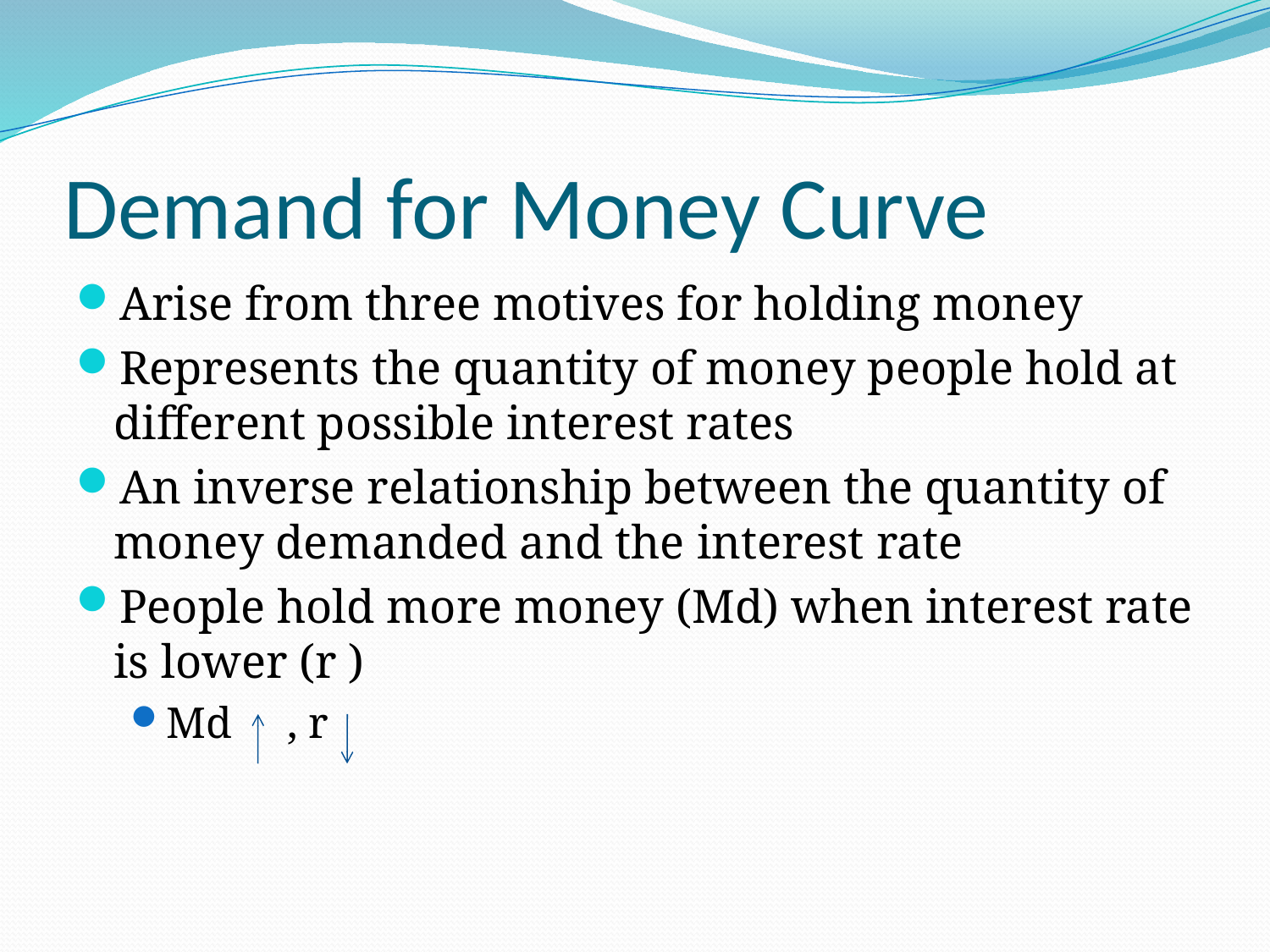

# Demand for Money Curve
Arise from three motives for holding money
Represents the quantity of money people hold at different possible interest rates
An inverse relationship between the quantity of money demanded and the interest rate
People hold more money (Md) when interest rate is lower (r )
Md     , r